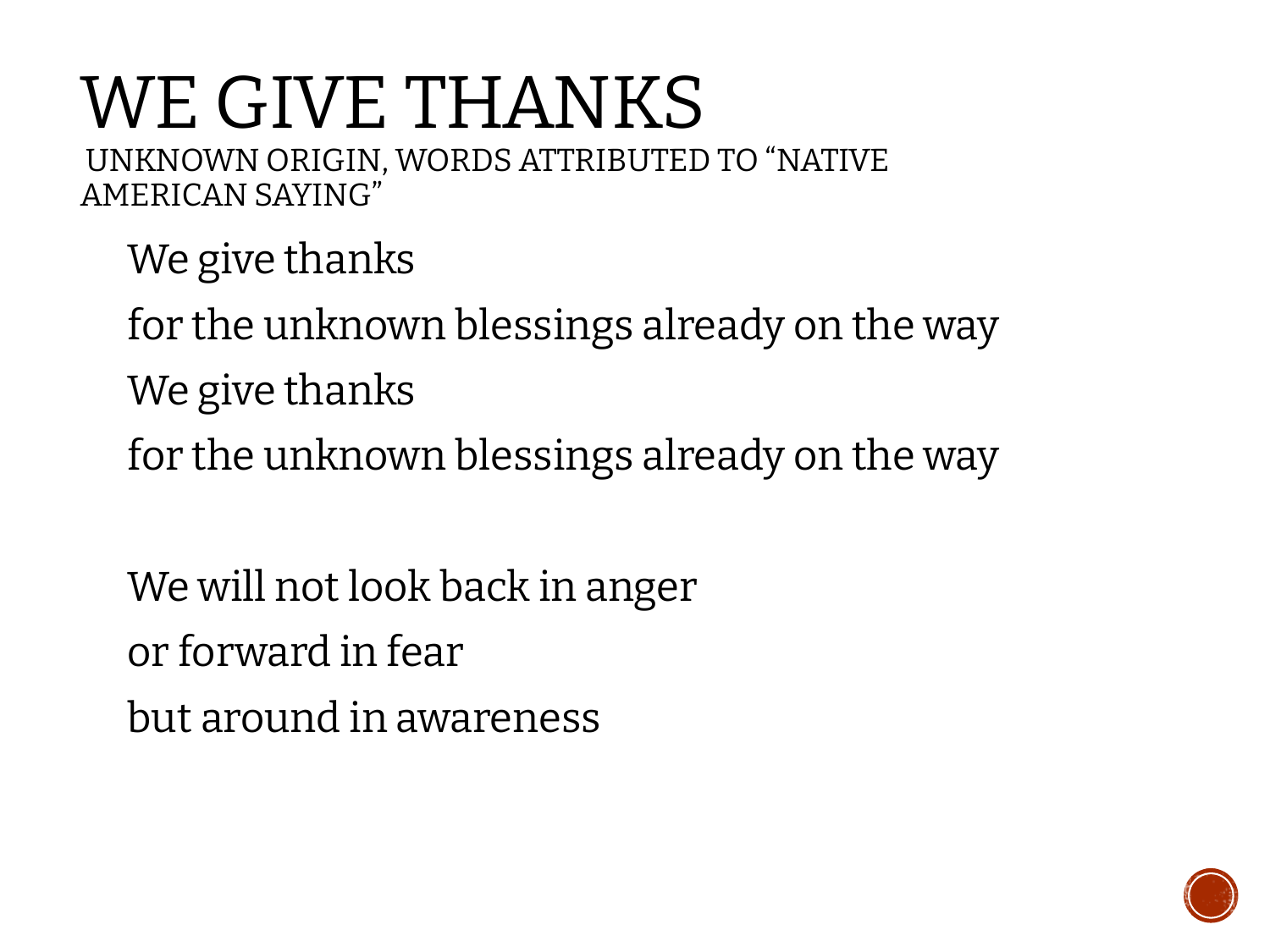

# We Give Thanks Unknown origin, words attributed to “Native American saying”
We give thanks
for the unknown blessings already on the way
We give thanks
for the unknown blessings already on the way

We will not look back in anger
or forward in fear
but around in awareness